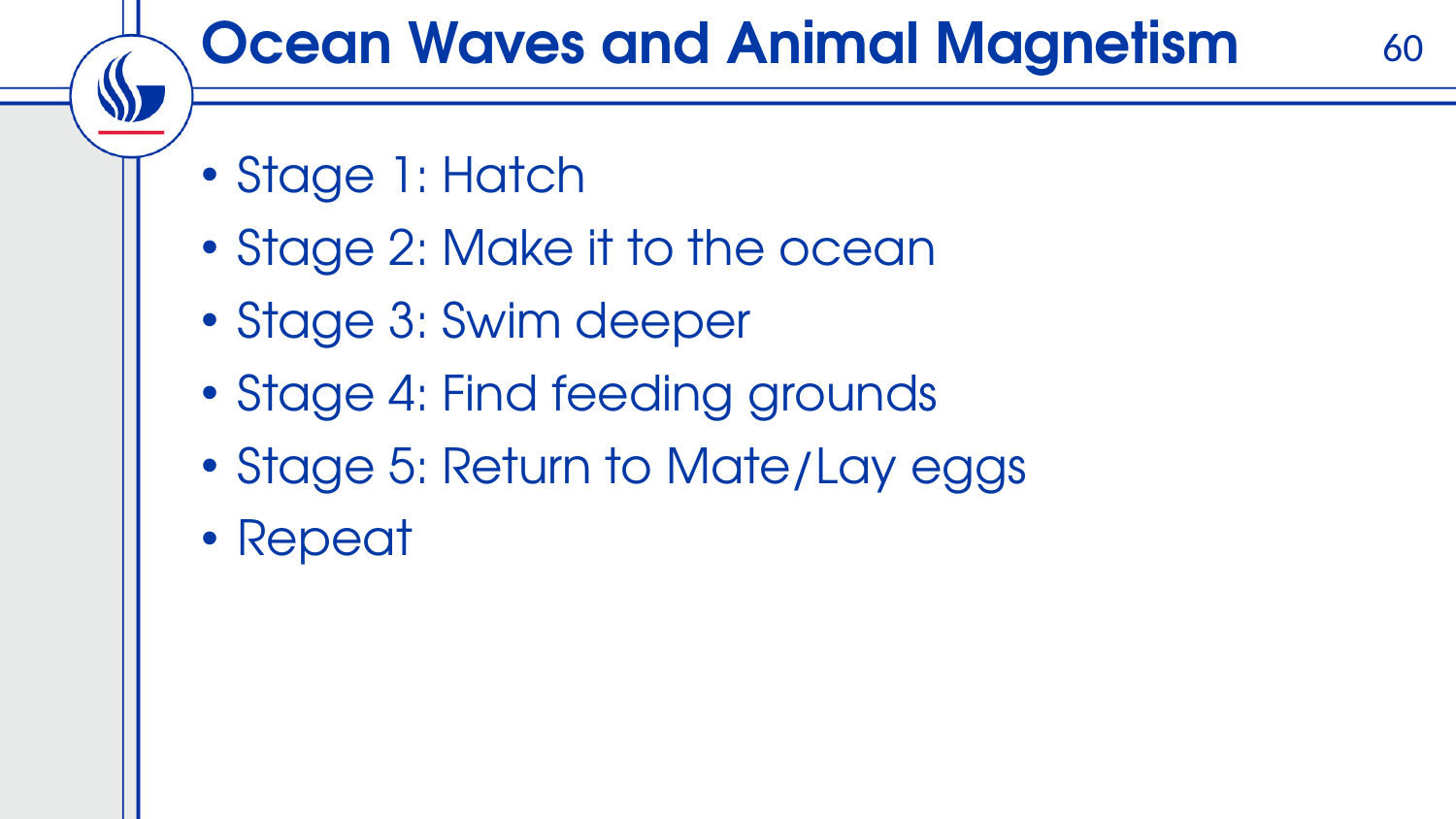

60
# Ocean Waves and Animal Magnetism
Stage 1: Hatch
Stage 2: Make it to the ocean
Stage 3: Swim deeper
Stage 4: Find feeding grounds
Stage 5: Return to Mate/Lay eggs
Repeat